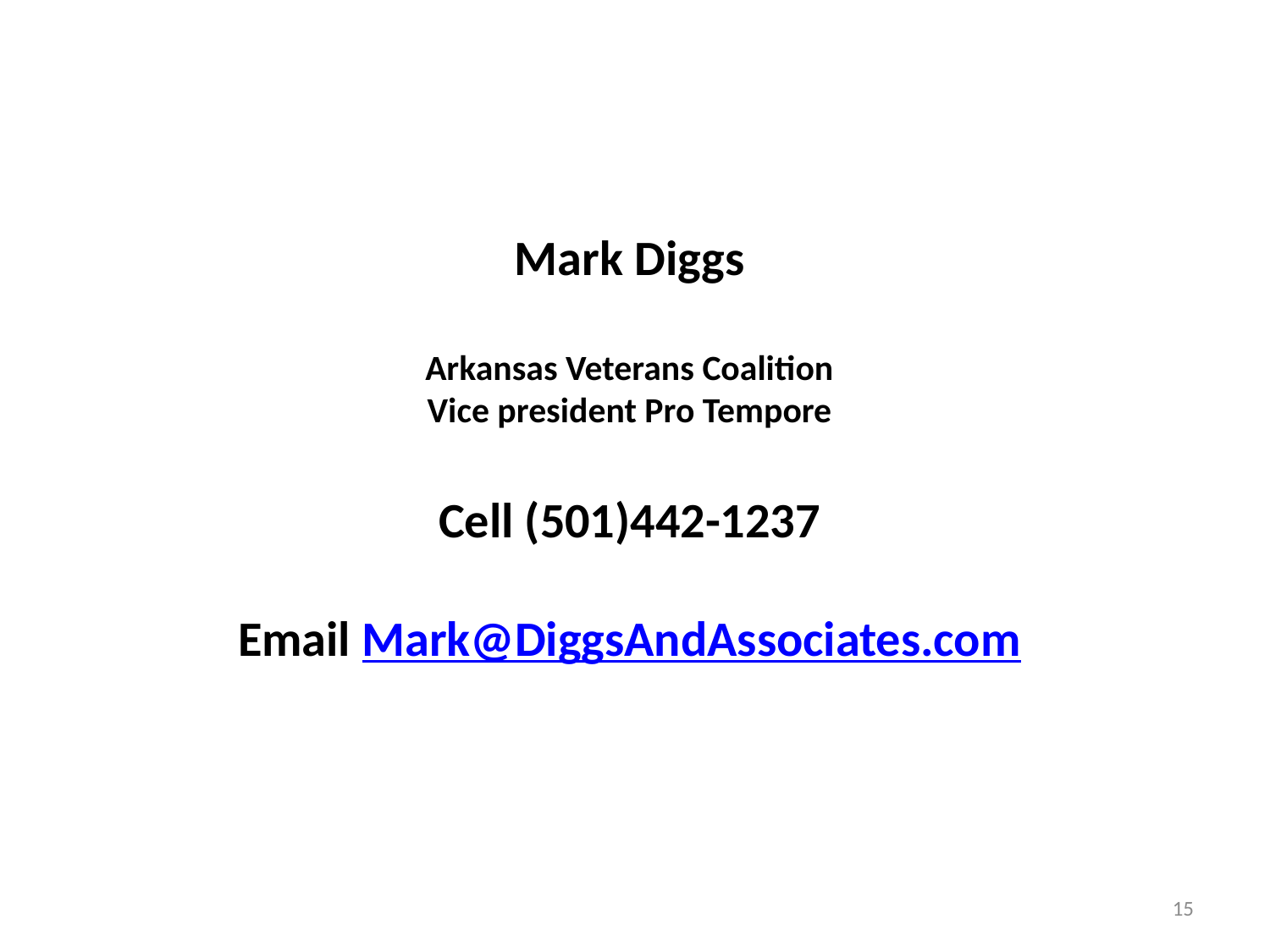

Mark Diggs

Arkansas Veterans Coalition
Vice president Pro Tempore

Cell (501)442-1237

Email Mark@DiggsAndAssociates.com

15